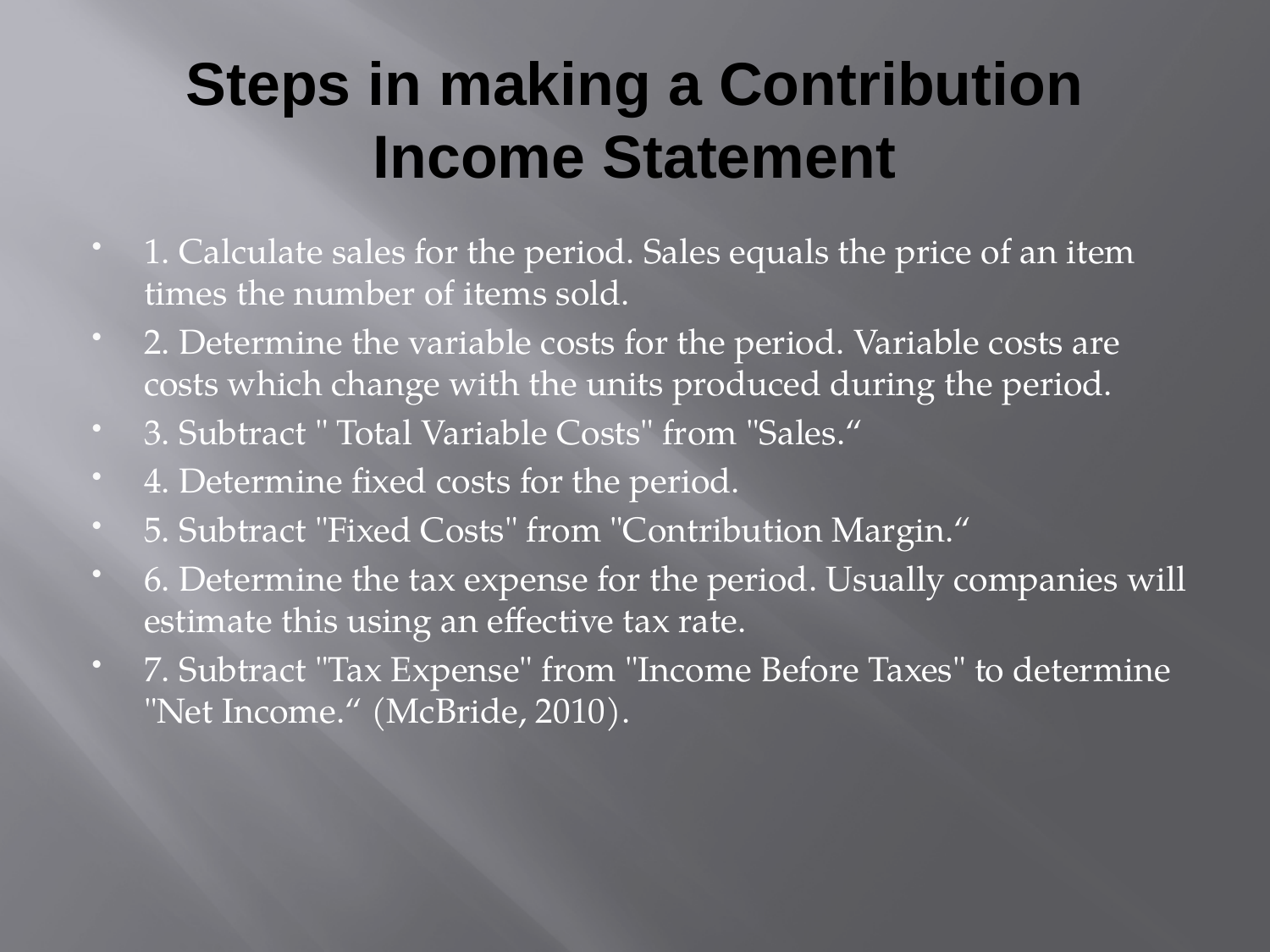

# Steps in making a Contribution Income Statement
1. Calculate sales for the period. Sales equals the price of an item times the number of items sold.
2. Determine the variable costs for the period. Variable costs are costs which change with the units produced during the period.
3. Subtract " Total Variable Costs" from "Sales.“
4. Determine fixed costs for the period.
5. Subtract "Fixed Costs" from "Contribution Margin.“
6. Determine the tax expense for the period. Usually companies will estimate this using an effective tax rate.
7. Subtract "Tax Expense" from "Income Before Taxes" to determine "Net Income.“ (McBride, 2010).